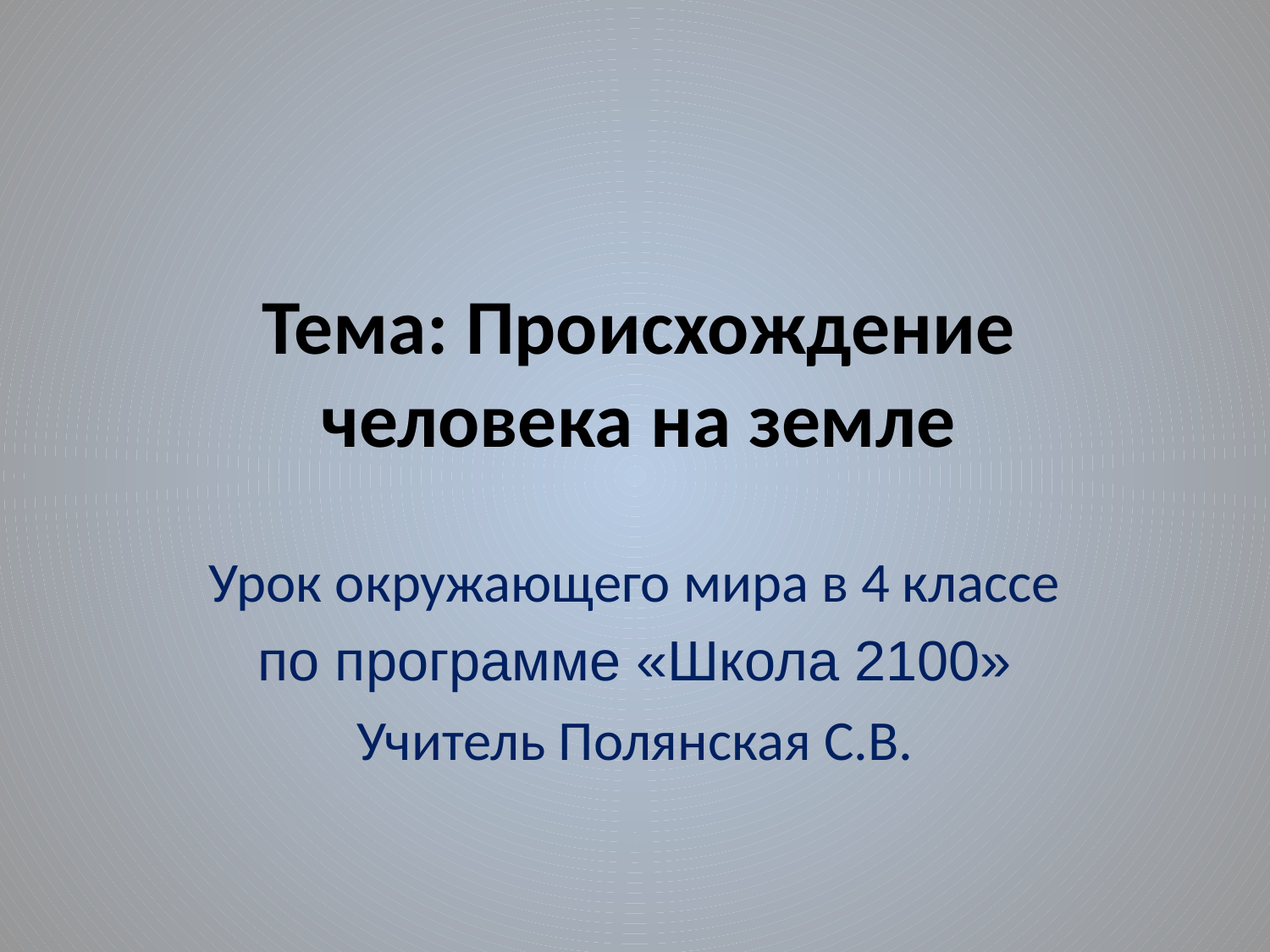

# Тема: Происхождение человека на земле
Урок окружающего мира в 4 классе
по программе «Школа 2100»
Учитель Полянская С.В.